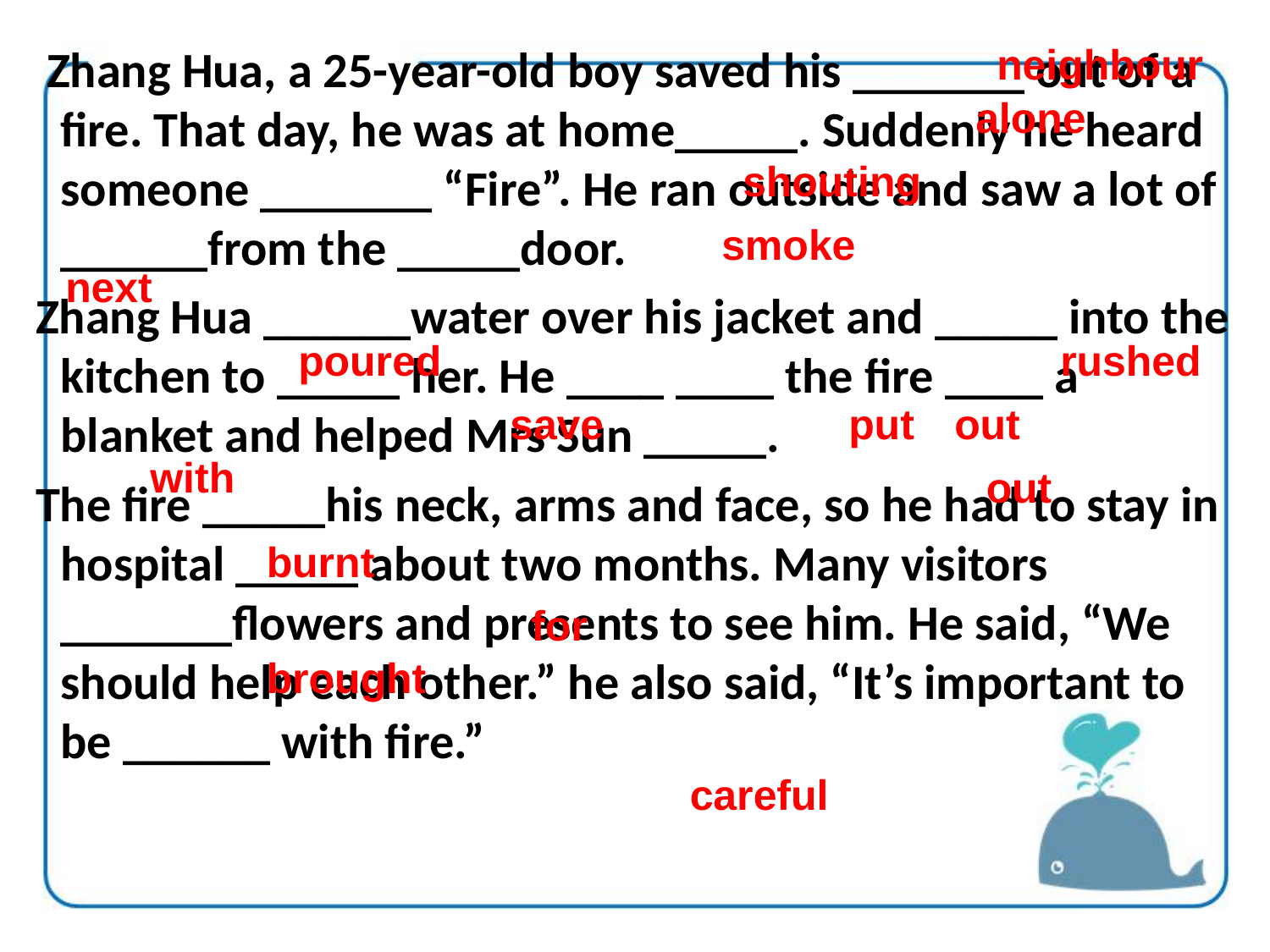

Zhang Hua, a 25-year-old boy saved his _______ out of a fire. That day, he was at home_____. Suddenly he heard someone _______ “Fire”. He ran outside and saw a lot of ______from the _____door.
  Zhang Hua ______water over his jacket and _____ into the kitchen to _____ her. He ____ ____ the fire ____ a blanket and helped Mrs Sun _____.
  The fire _____his neck, arms and face, so he had to stay in hospital _____ about two months. Many visitors _______flowers and presents to see him. He said, “We should help each other.” he also said, “It’s important to be ______ with fire.”
neighbour
alone
shouting
smoke
next
poured
rushed
save
put
out
with
out
burnt
for
brought
careful